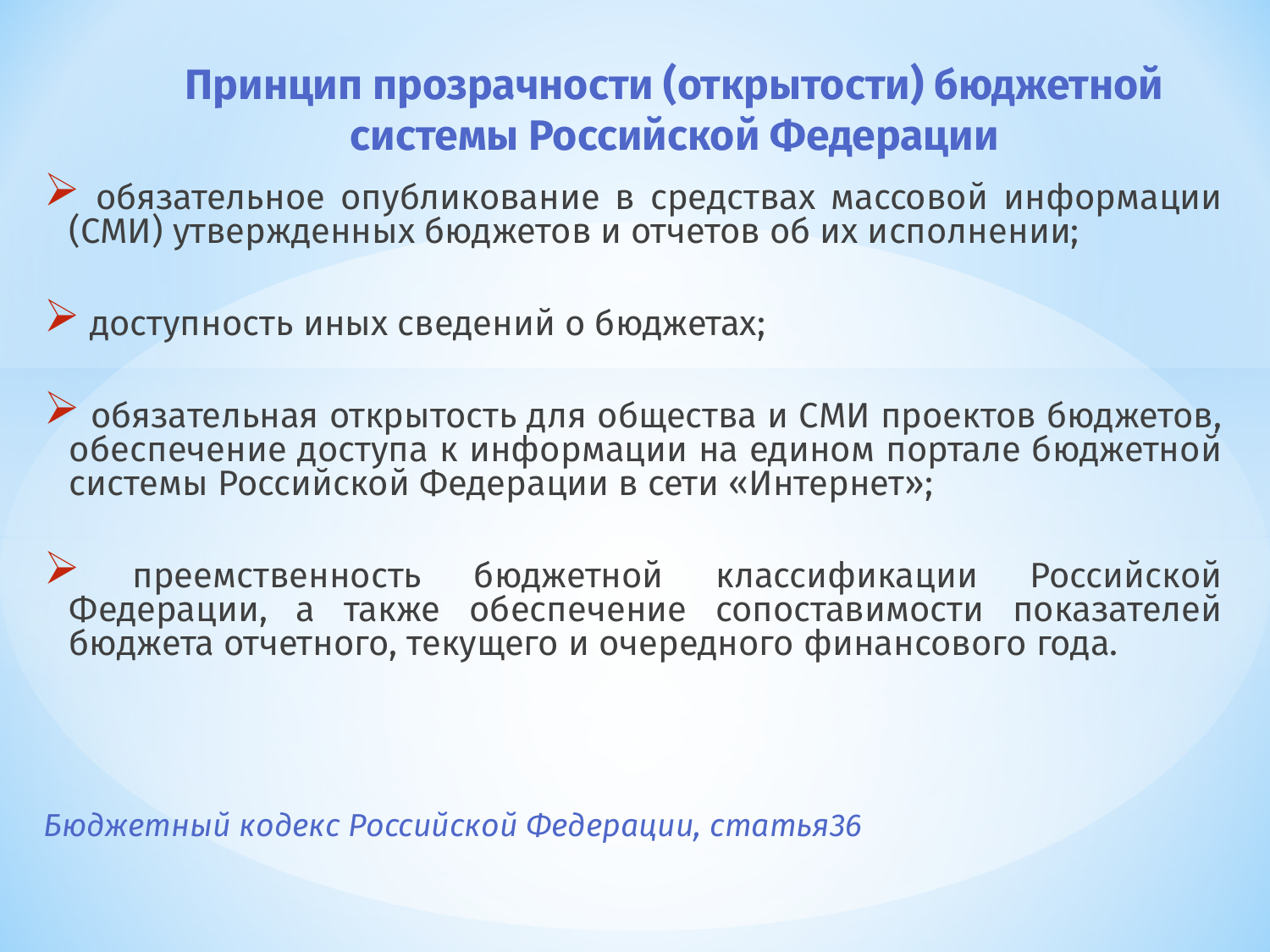

Принцип прозрачности (открытости) бюджетной
системы Российской Федерации
 обязательное опубликование в средствах массовой информации (СМИ) утвержденных бюджетов и отчетов об их исполнении;

 доступность иных сведений о бюджетах;

 обязательная открытость для общества и СМИ проектов бюджетов, обеспечение доступа к информации на едином портале бюджетной системы Российской Федерации в сети «Интернет»;

 преемственность бюджетной классификации Российской Федерации, а также обеспечение сопоставимости показателей бюджета отчетного, текущего и очередного финансового года.

Бюджетный кодекс Российской Федерации, статья36